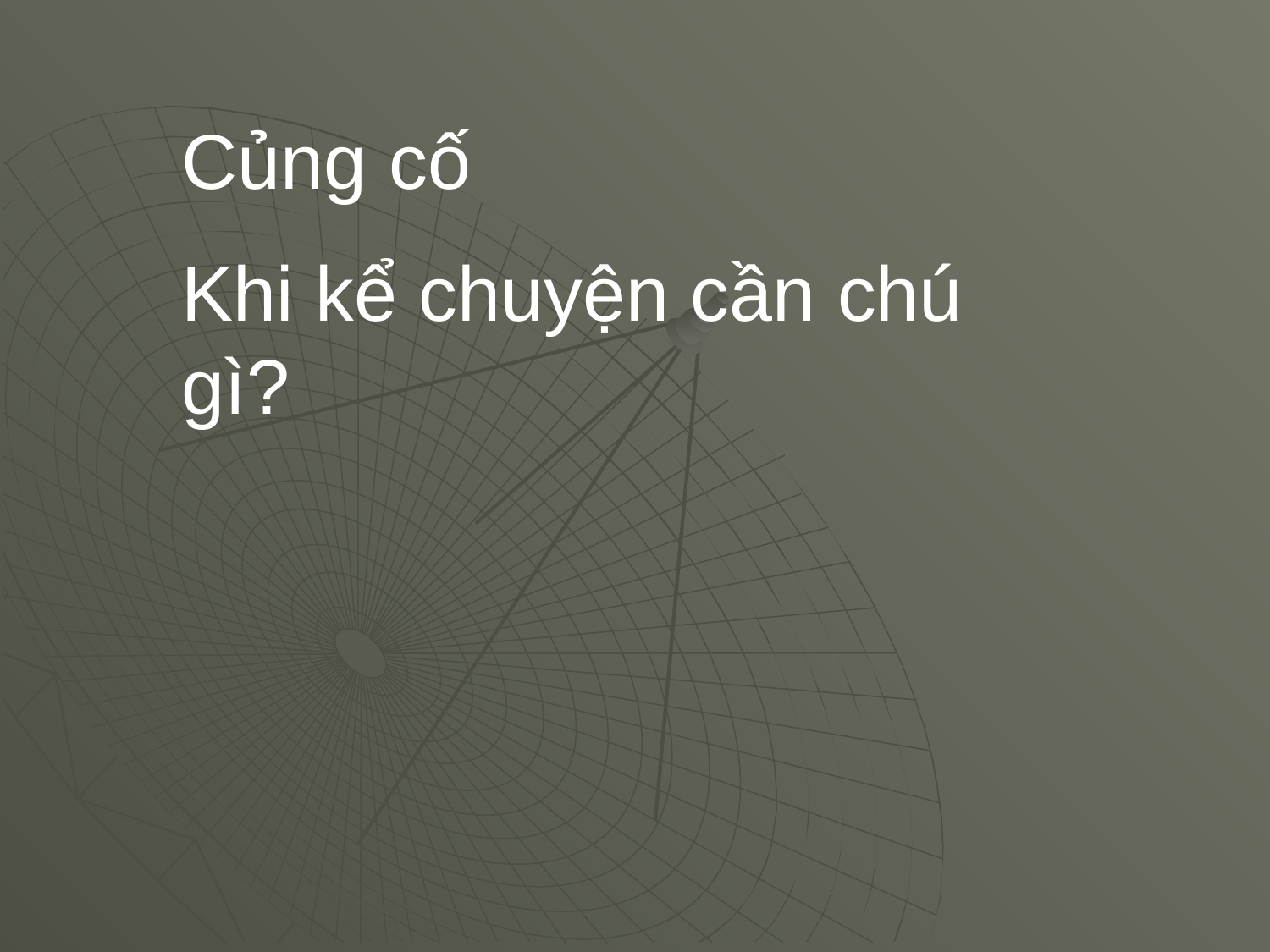

Củng cố
Khi kể chuyện cần chú gì?